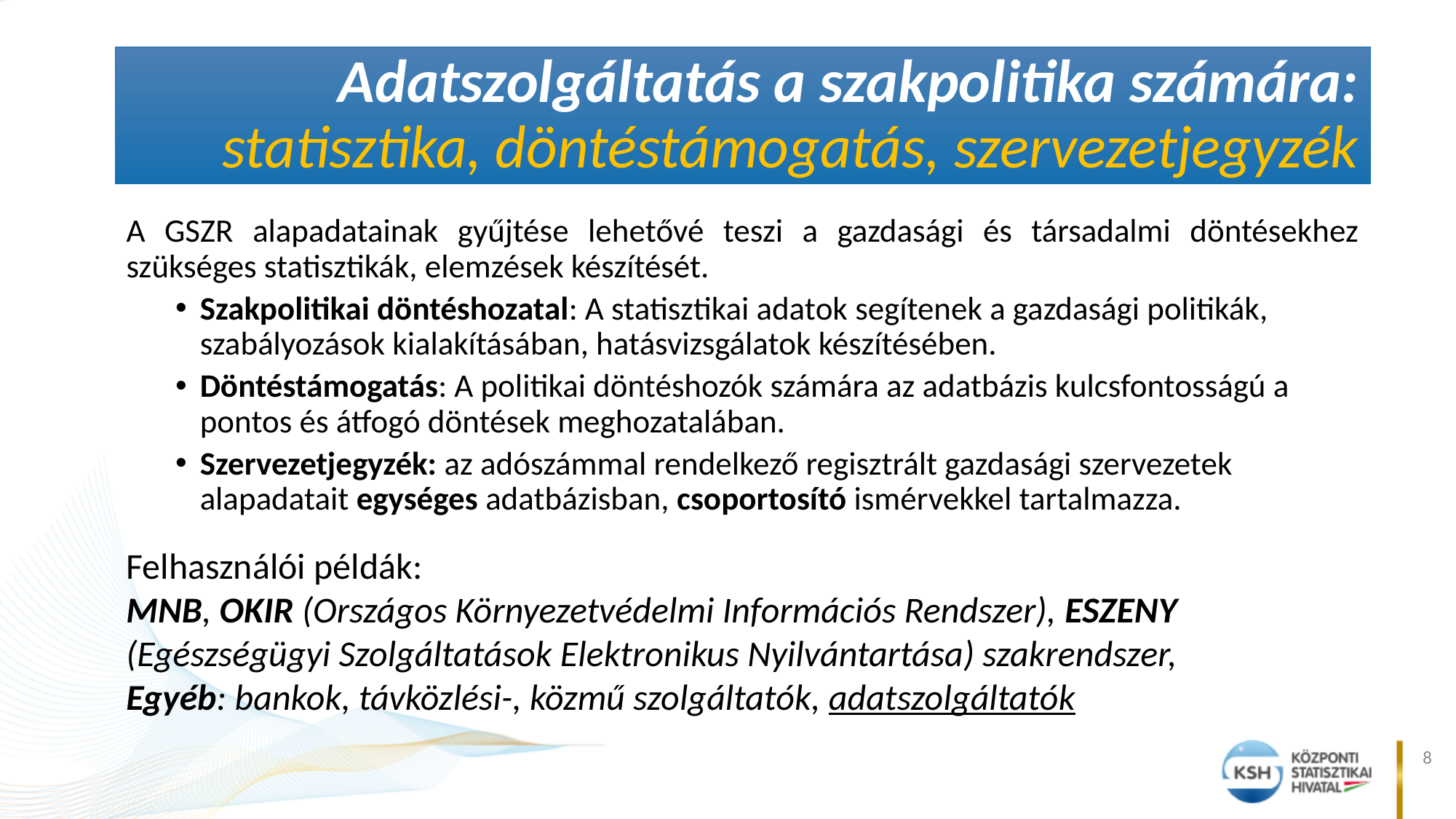

# Adatszolgáltatás a szakpolitika számára: statisztika, döntéstámogatás, szervezetjegyzék
A GSZR alapadatainak gyűjtése lehetővé teszi a gazdasági és társadalmi döntésekhez szükséges statisztikák, elemzések készítését.
Szakpolitikai döntéshozatal: A statisztikai adatok segítenek a gazdasági politikák, szabályozások kialakításában, hatásvizsgálatok készítésében.
Döntéstámogatás: A politikai döntéshozók számára az adatbázis kulcsfontosságú a pontos és átfogó döntések meghozatalában.
Szervezetjegyzék: az adószámmal rendelkező regisztrált gazdasági szervezetek alapadatait egységes adatbázisban, csoportosító ismérvekkel tartalmazza.
Felhasználói példák:
MNB, OKIR (Országos Környezetvédelmi Információs Rendszer), ESZENY (Egészségügyi Szolgáltatások Elektronikus Nyilvántartása) szakrendszer,
Egyéb: bankok, távközlési-, közmű szolgáltatók, adatszolgáltatók
8